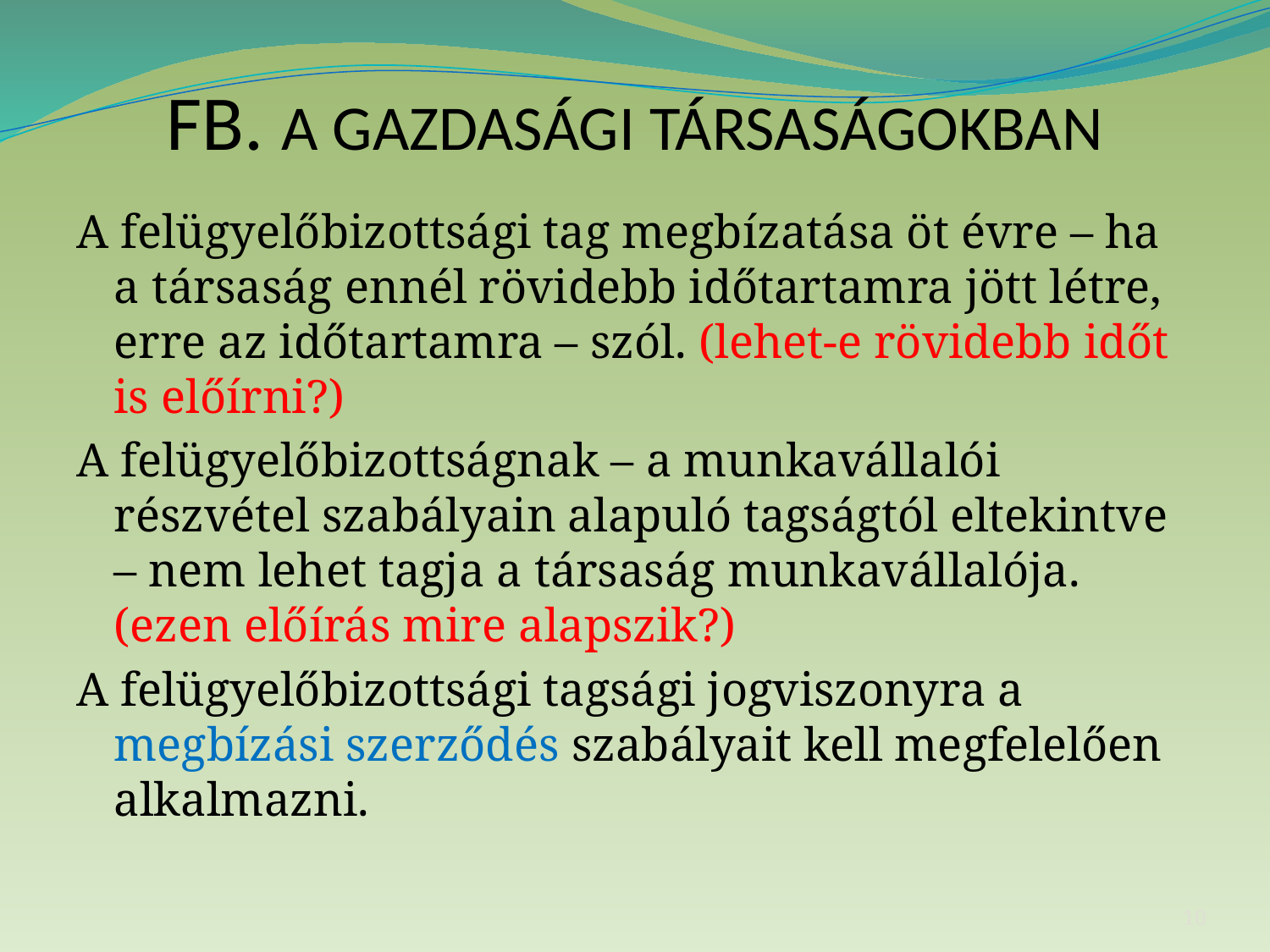

# FB. A GAZDASÁGI TÁRSASÁGOKBAN
A felügyelőbizottsági tag megbízatása öt évre – ha a társaság ennél rövidebb időtartamra jött létre, erre az időtartamra – szól. (lehet-e rövidebb időt is előírni?)
A felügyelőbizottságnak – a munkavállalói részvétel szabályain alapuló tagságtól eltekintve – nem lehet tagja a társaság munkavállalója. (ezen előírás mire alapszik?)
A felügyelőbizottsági tagsági jogviszonyra a megbízási szerződés szabályait kell megfelelően alkalmazni.

10